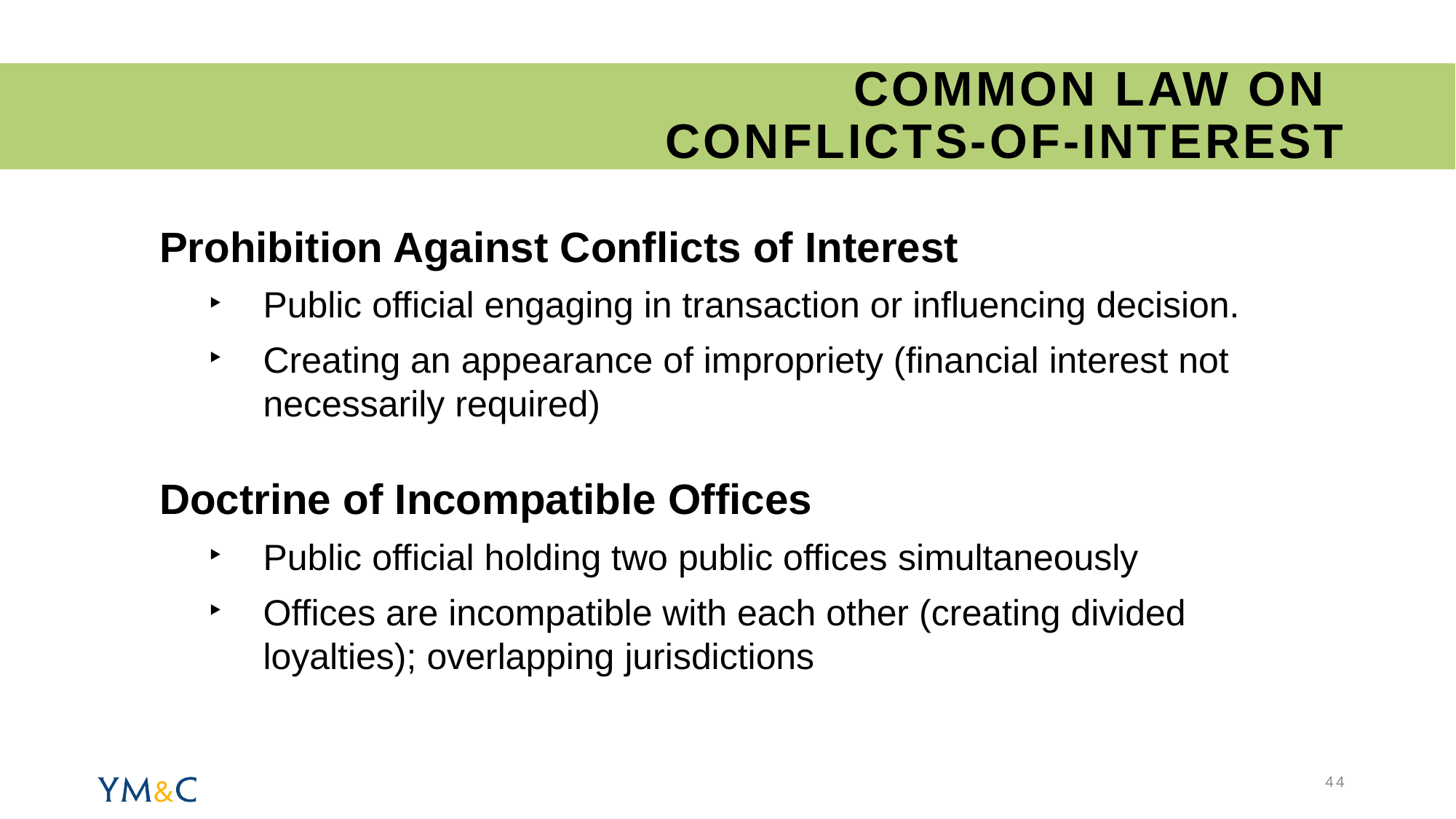

# Common Law on Conflicts-of-Interest
Prohibition Against Conflicts of Interest
Public official engaging in transaction or influencing decision.
Creating an appearance of impropriety (financial interest not necessarily required)

Doctrine of Incompatible Offices
Public official holding two public offices simultaneously
Offices are incompatible with each other (creating divided loyalties); overlapping jurisdictions

44